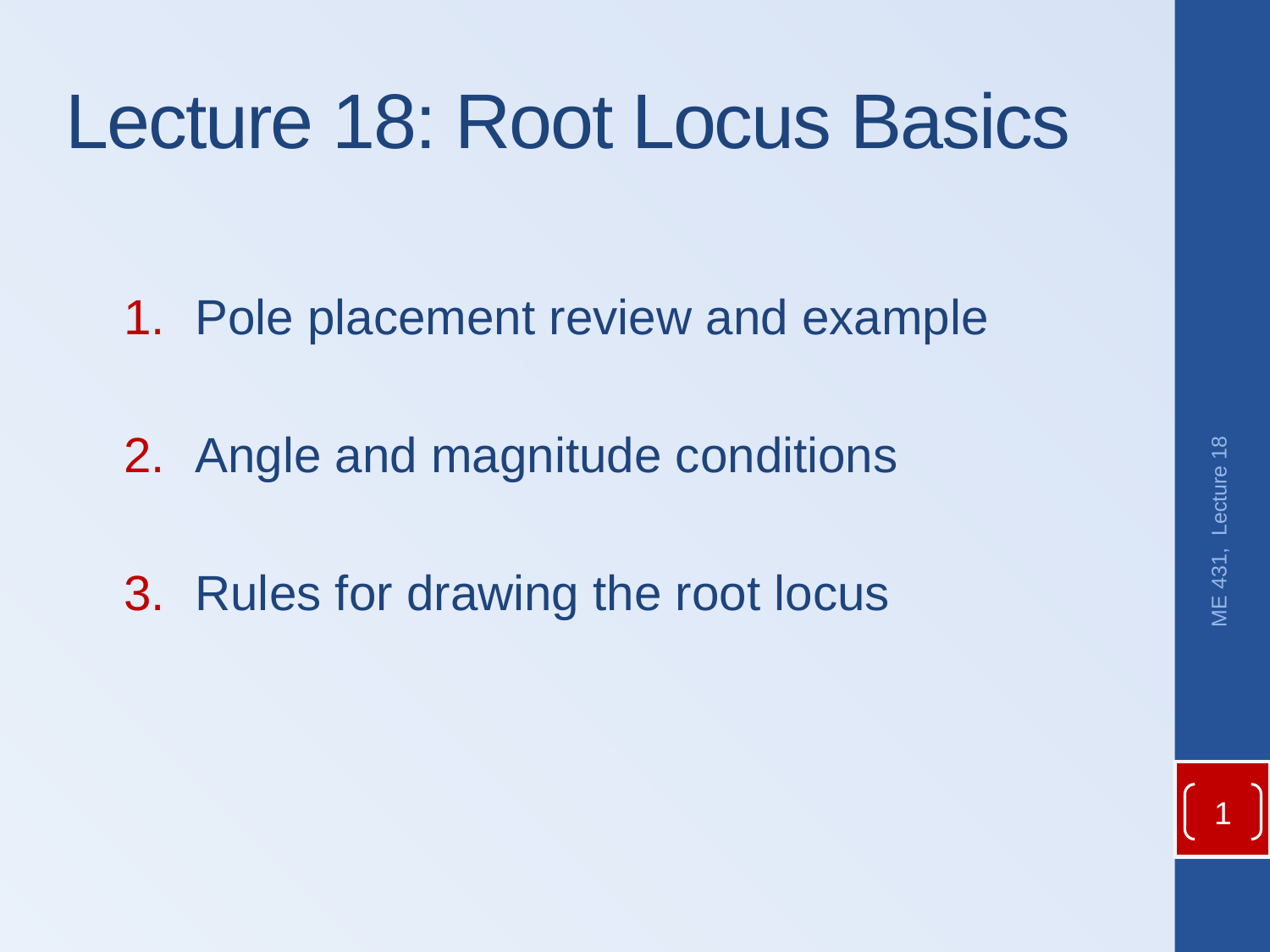

# Lecture 18: Root Locus Basics

Pole placement review and example

Angle and magnitude conditions

Rules for drawing the root locus

ME 431,  Lecture 18
1